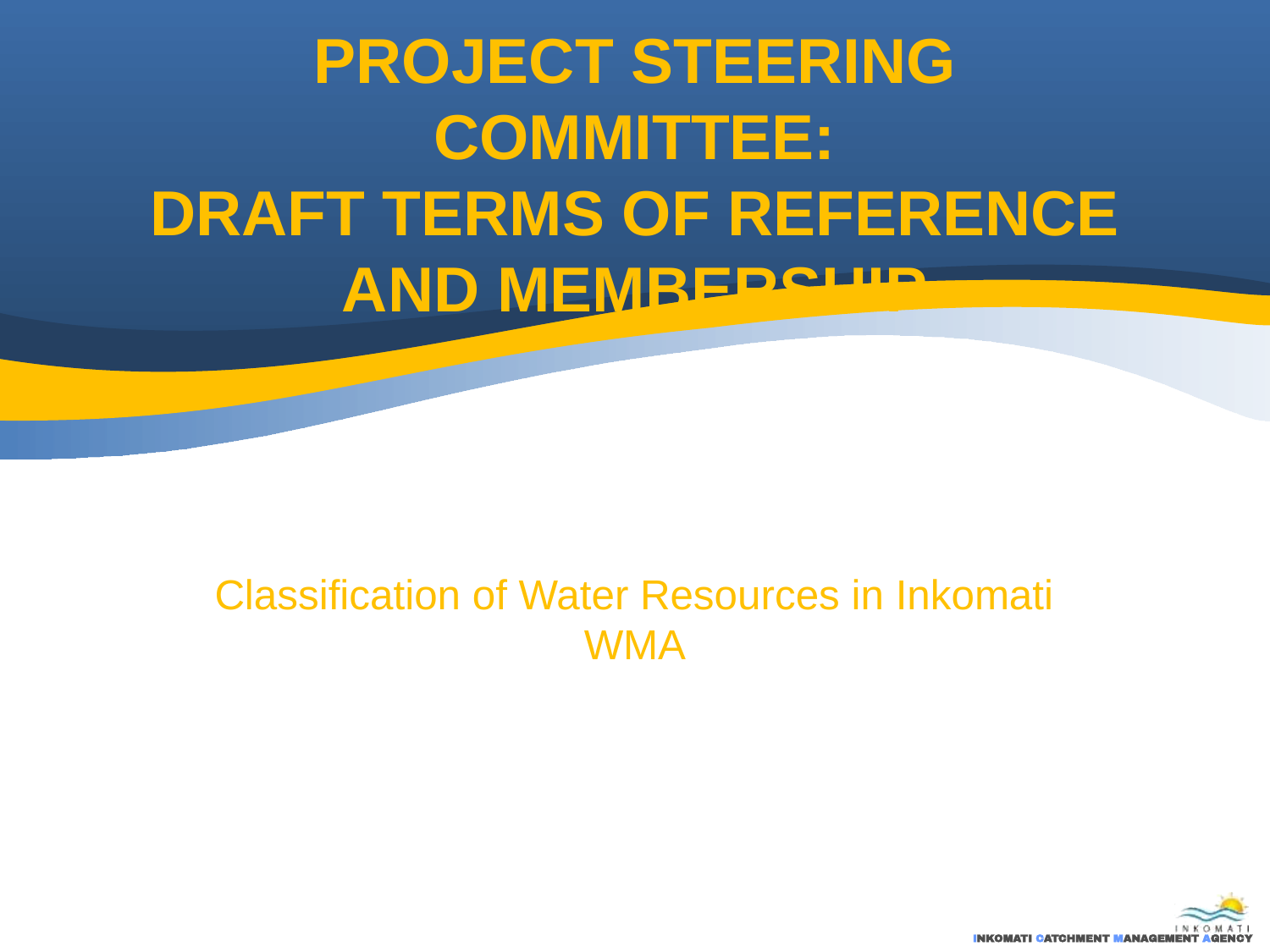

# PROJECT STEERING COMMITTEE: DRAFT TERMS OF REFERENCE AND MEMBERSHIP
Classification of Water Resources in Inkomati WMA